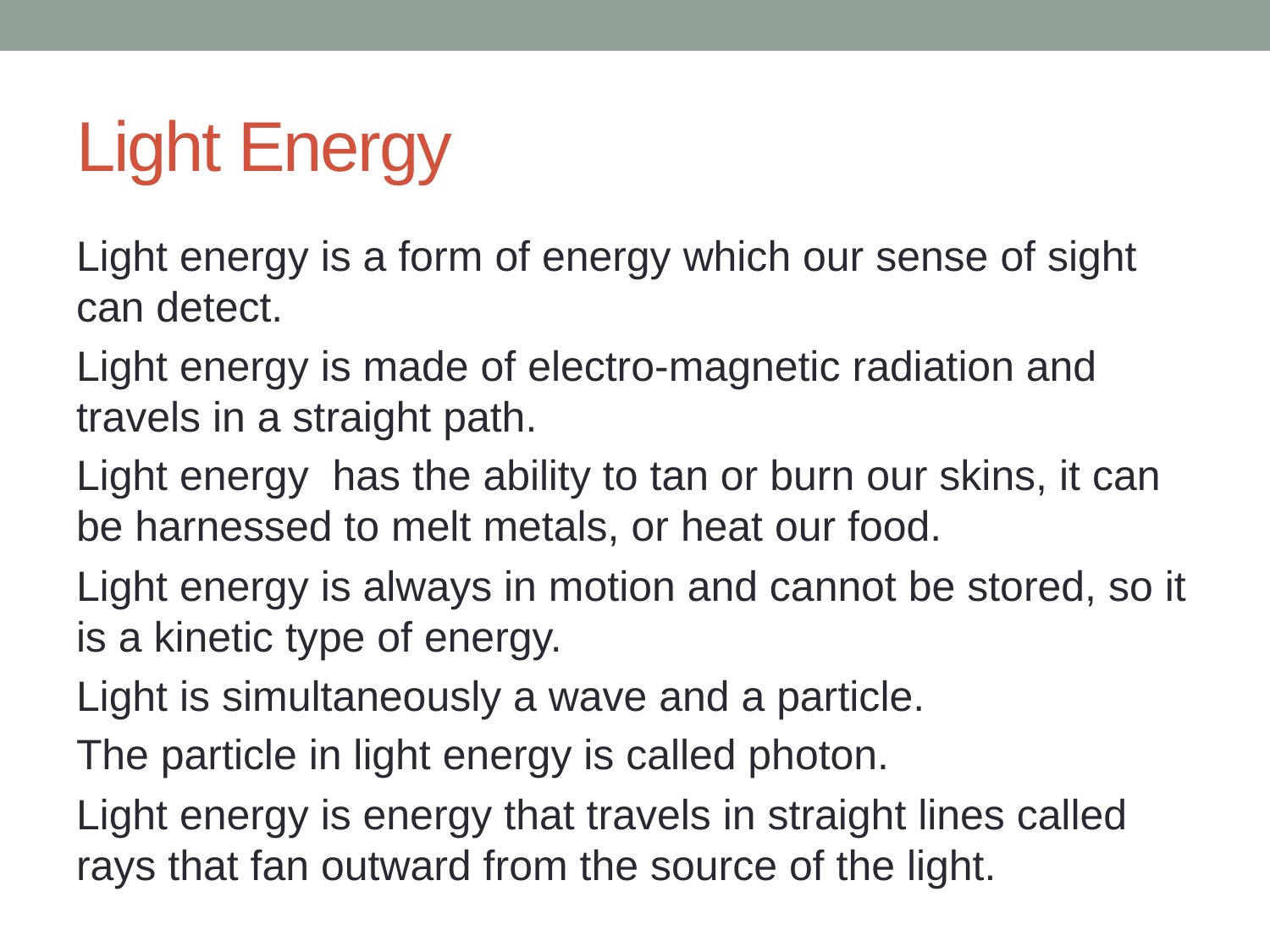

# Light Energy
Light energy is a form of energy which our sense of sight can detect.
Light energy is made of electro-magnetic radiation and travels in a straight path.
Light energy  has the ability to tan or burn our skins, it can be harnessed to melt metals, or heat our food.
Light energy is always in motion and cannot be stored, so it is a kinetic type of energy.
Light is simultaneously a wave and a particle.
The particle in light energy is called photon.
Light energy is energy that travels in straight lines called rays that fan outward from the source of the light.